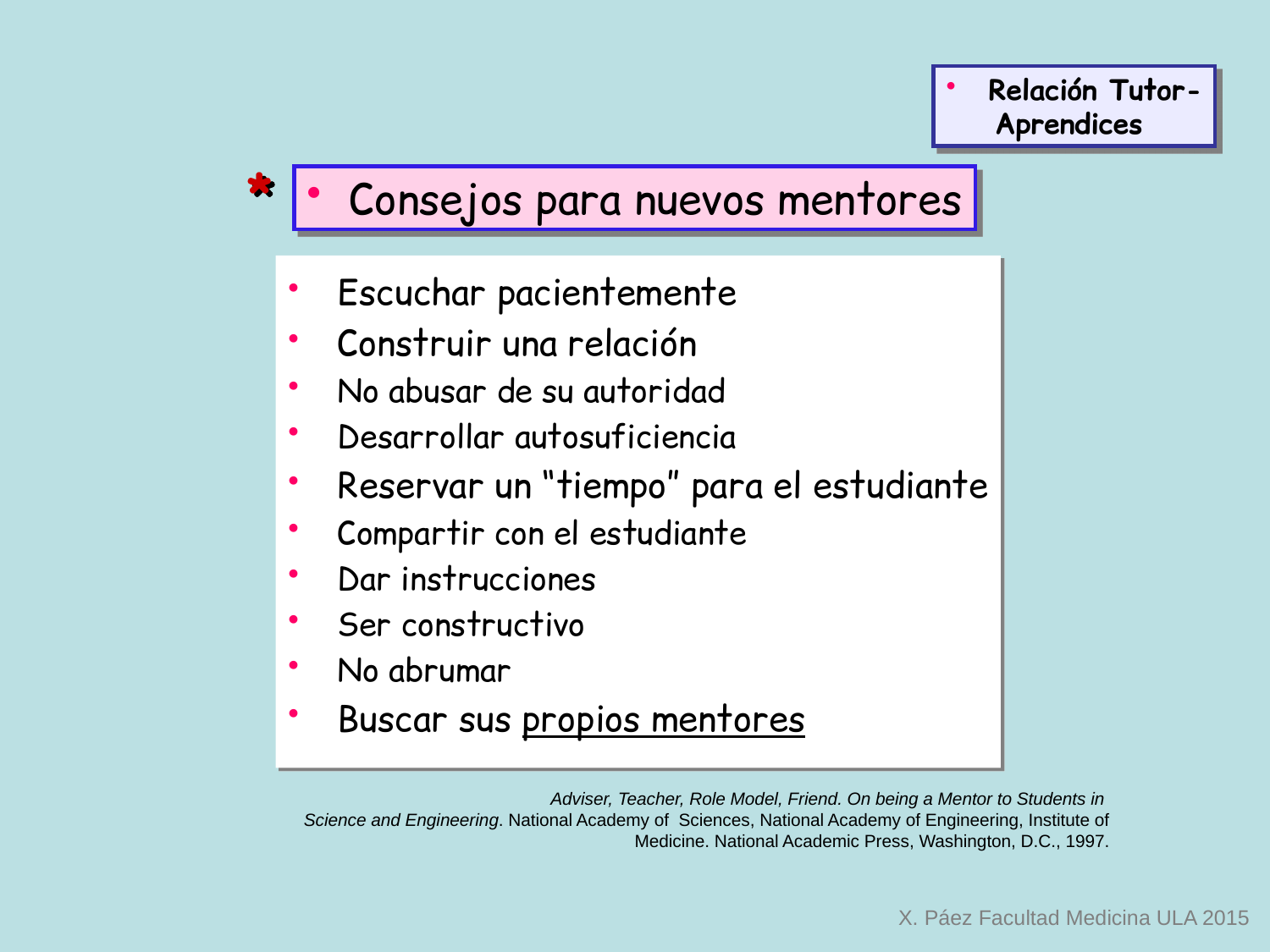

Relación Tutor-
    Aprendices
*
 Consejos para nuevos mentores
  Escuchar pacientemente
  Construir una relación
  No abusar de su autoridad
  Desarrollar autosuficiencia
  Reservar un “tiempo” para el estudiante
  Compartir con el estudiante
  Dar instrucciones
  Ser constructivo
  No abrumar
  Buscar sus propios mentores

Adviser, Teacher, Role Model, Friend. On being a Mentor to Students in
Science and Engineering. National Academy of  Sciences, National Academy of Engineering, Institute of Medicine. National Academic Press, Washington, D.C., 1997.
X. Páez Facultad Medicina ULA 2015